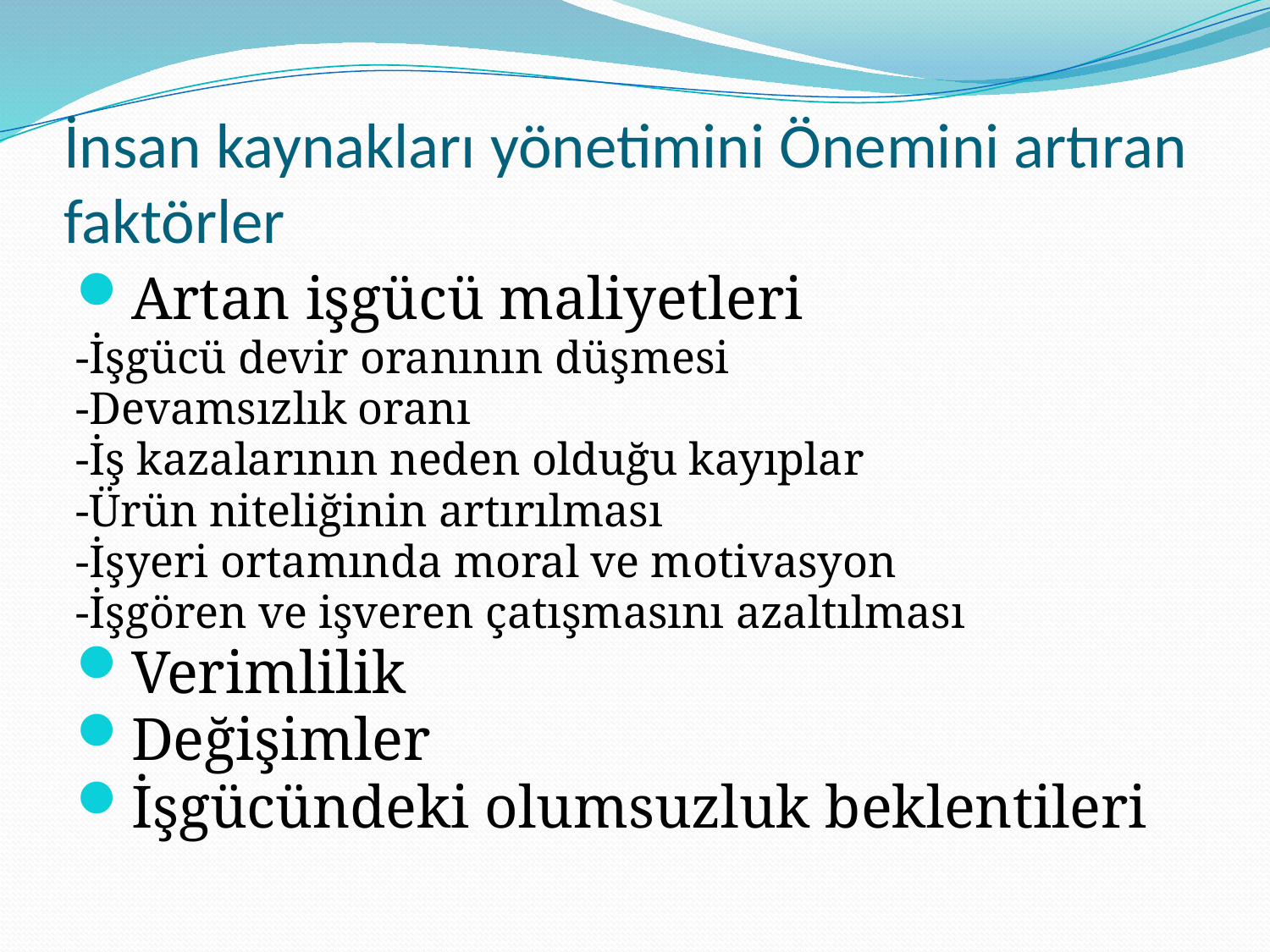

# İnsan kaynakları yönetimini Önemini artıran  faktörler
Artan işgücü maliyetleri
-İşgücü devir oranının düşmesi
-Devamsızlık oranı
-İş kazalarının neden olduğu kayıplar
-Ürün niteliğinin artırılması
-İşyeri ortamında moral ve motivasyon
-İşgören ve işveren çatışmasını azaltılması
Verimlilik
Değişimler
İşgücündeki olumsuzluk beklentileri